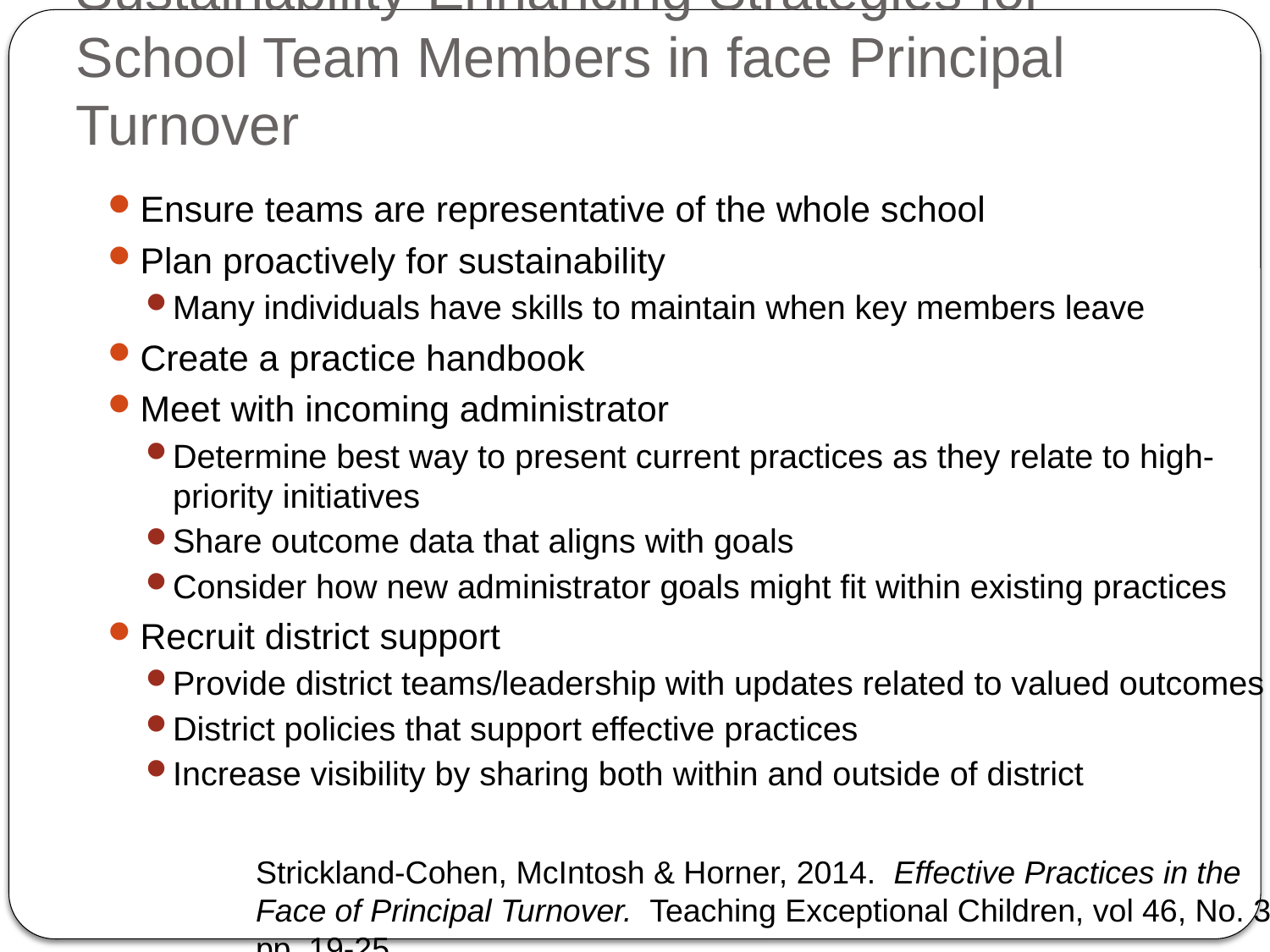

# Sustainability-Enhancing Strategies for School Team Members in face Principal Turnover
Ensure teams are representative of the whole school
Plan proactively for sustainability
Many individuals have skills to maintain when key members leave
Create a practice handbook
Meet with incoming administrator
Determine best way to present current practices as they relate to high-priority initiatives
Share outcome data that aligns with goals
Consider how new administrator goals might fit within existing practices
Recruit district support
Provide district teams/leadership with updates related to valued outcomes
District policies that support effective practices
Increase visibility by sharing both within and outside of district
Strickland-Cohen, McIntosh & Horner, 2014.  Effective Practices in the Face of Principal Turnover.  Teaching Exceptional Children, vol 46, No. 3, pp. 19-25